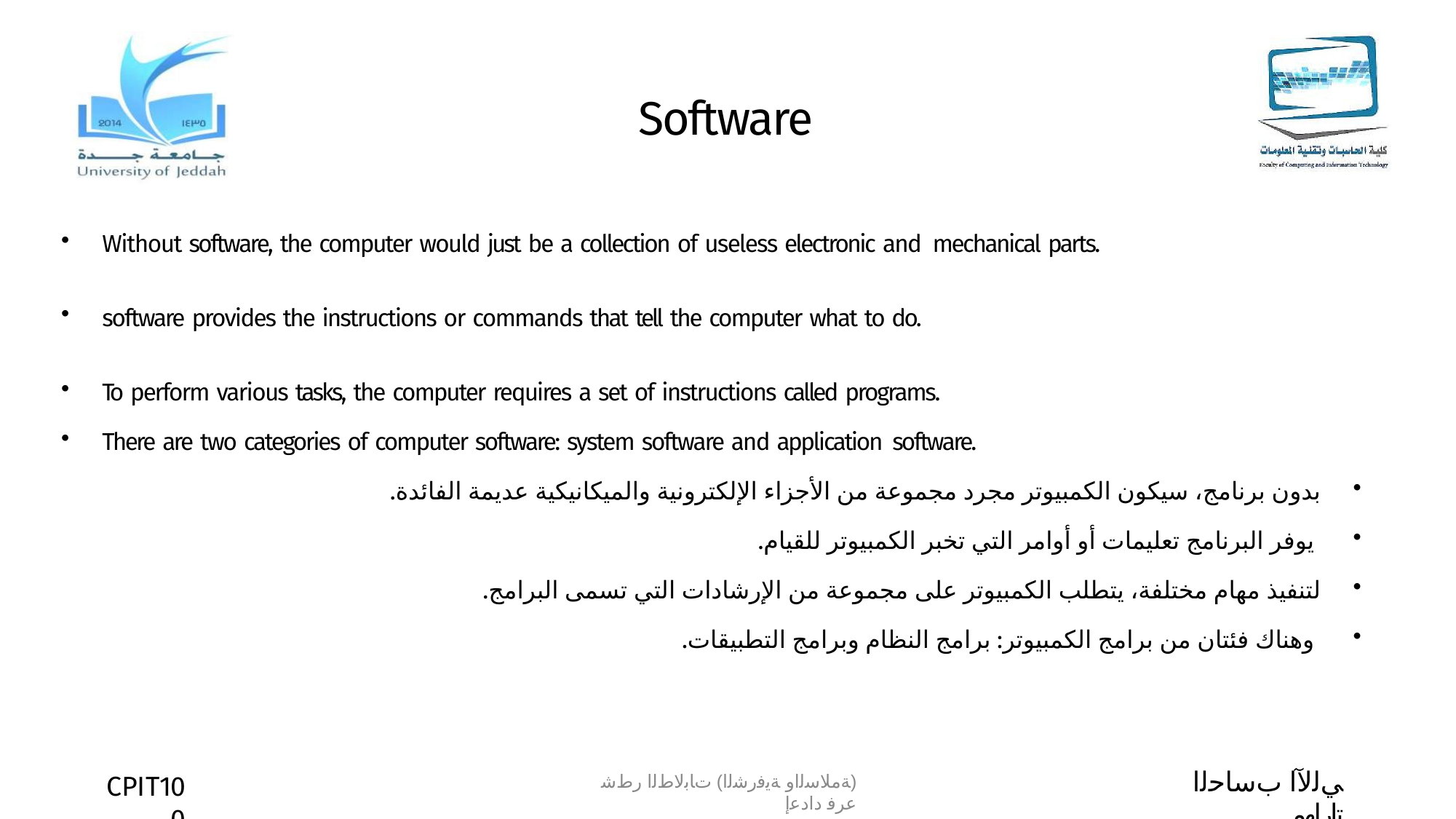

# Software
Without software, the computer would just be a collection of useless electronic and  mechanical parts.
software provides the instructions or commands that tell the computer what to do.
To perform various tasks, the computer requires a set of instructions called programs.
There are two categories of computer software: system software and application  software.
بدون برنامج، سيكون الكمبيوتر مجرد مجموعة من الأجزاء الإلكترونية والميكانيكية عديمة الفائدة.
 يوفر البرنامج تعليمات أو أوامر التي تخبر الكمبيوتر للقيام.
لتنفيذ مهام مختلفة، يتطلب الكمبيوتر على مجموعة من الإرشادات التي تسمى البرامج.
 وهناك فئتان من برامج الكمبيوتر: برامج النظام وبرامج التطبيقات.
ﻲﻟﻵا بﺳﺎﺣﻟا تارﺎﮭﻣ
CPIT100
(ﺔﻣﻼﺳﻟاو ﺔﯾﻓرﺷﻟا) تﺎﺑﻟﺎطﻟا رطﺷ عرﻓ دادﻋإ